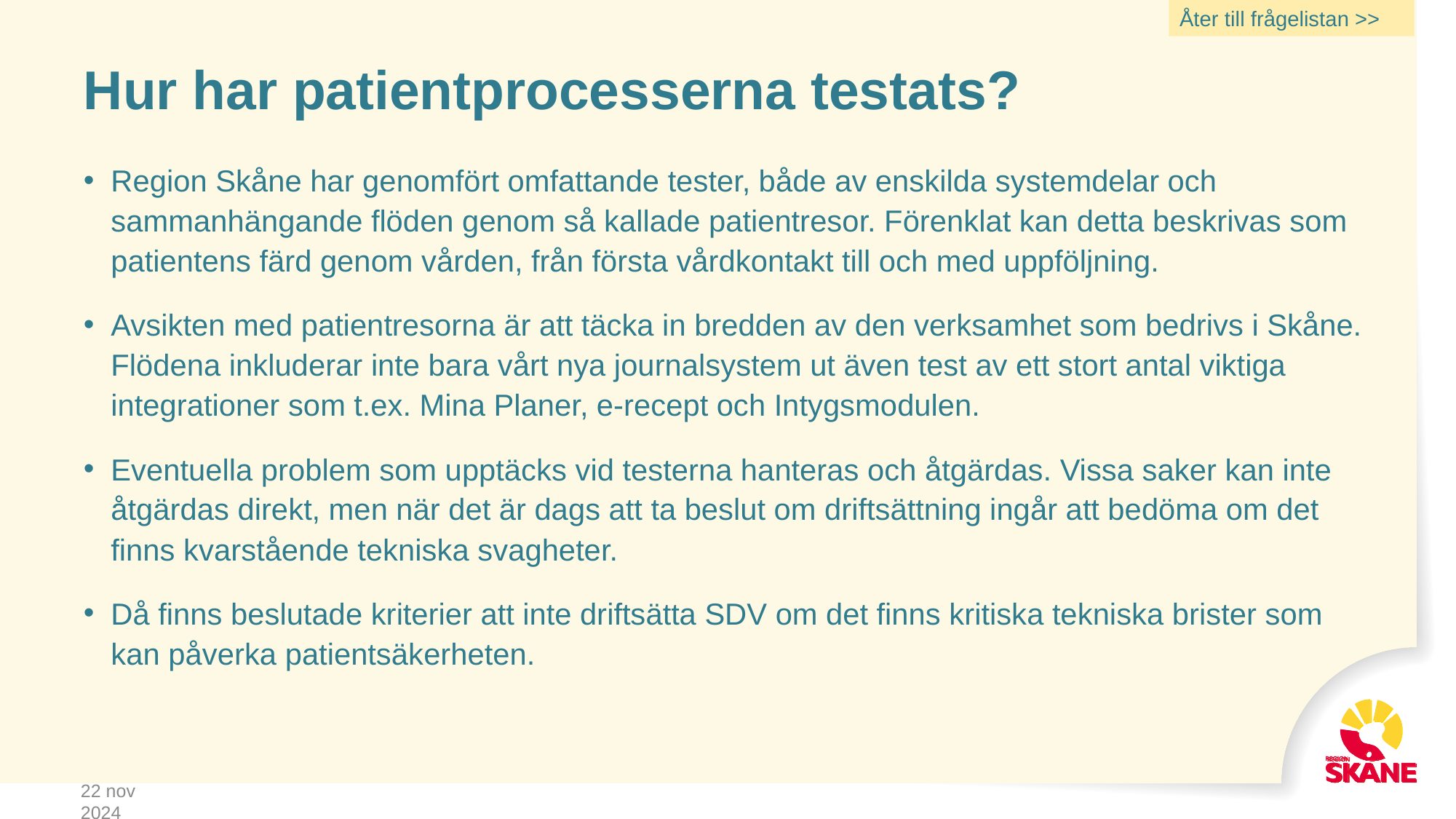

Åter till frågelistan >>
# Hur har patientprocesserna testats?
Region Skåne har genomfört omfattande tester, både av enskilda systemdelar och sammanhängande flöden genom så kallade patientresor. Förenklat kan detta beskrivas som patientens färd genom vården, från första vårdkontakt till och med uppföljning.
Avsikten med patientresorna är att täcka in bredden av den verksamhet som bedrivs i Skåne. Flödena inkluderar inte bara vårt nya journalsystem ut även test av ett stort antal viktiga integrationer som t.ex. Mina Planer, e-recept och Intygsmodulen.
Eventuella problem som upptäcks vid testerna hanteras och åtgärdas. Vissa saker kan inte åtgärdas direkt, men när det är dags att ta beslut om driftsättning ingår att bedöma om det finns kvarstående tekniska svagheter.
Då finns beslutade kriterier att inte driftsätta SDV om det finns kritiska tekniska brister som kan påverka patientsäkerheten.
22 nov 2024